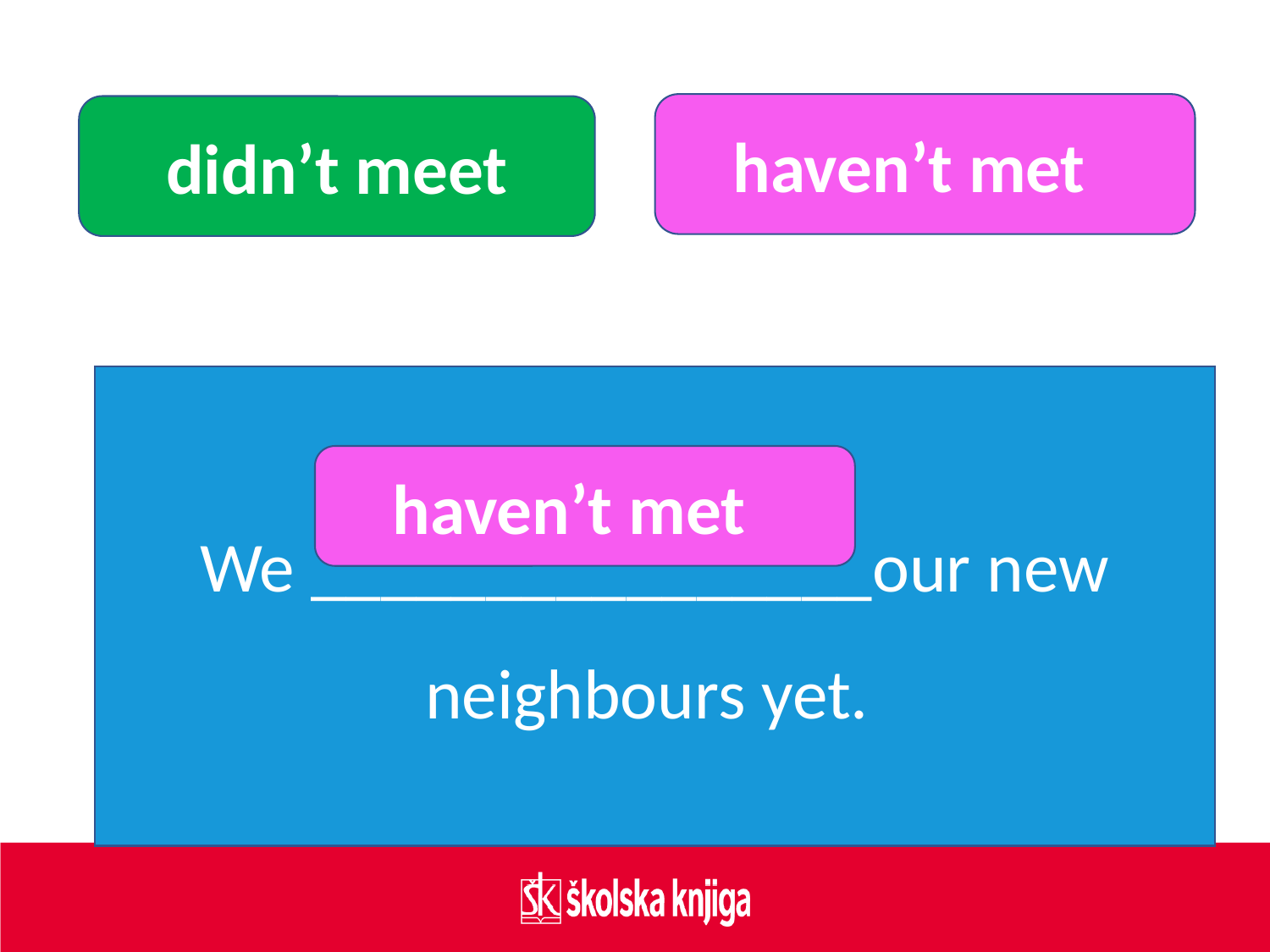

haven’t met
didn’t meet
We ________________our new neighbours yet.
haven’t met